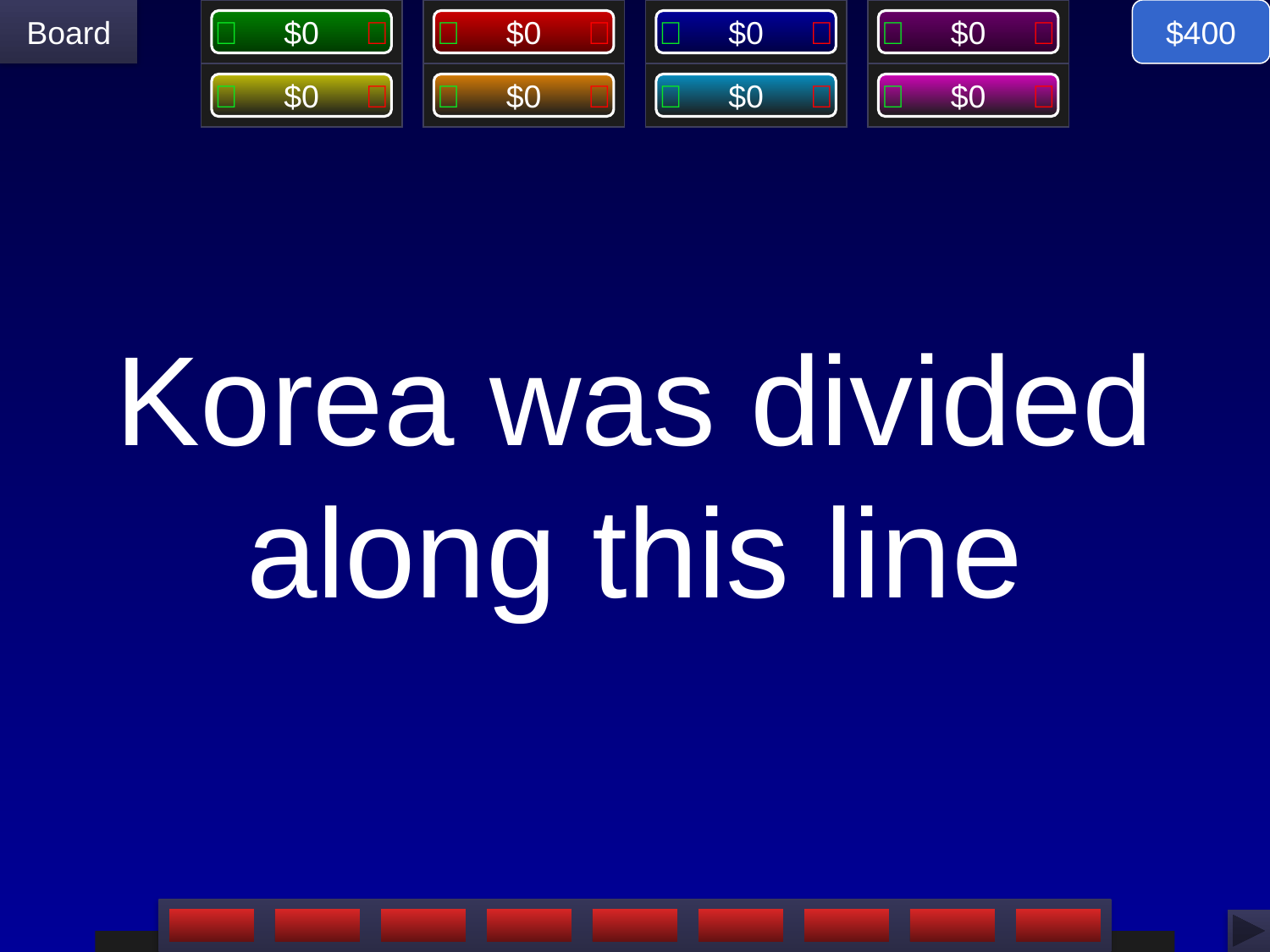

$400
# Korea was divided along this line